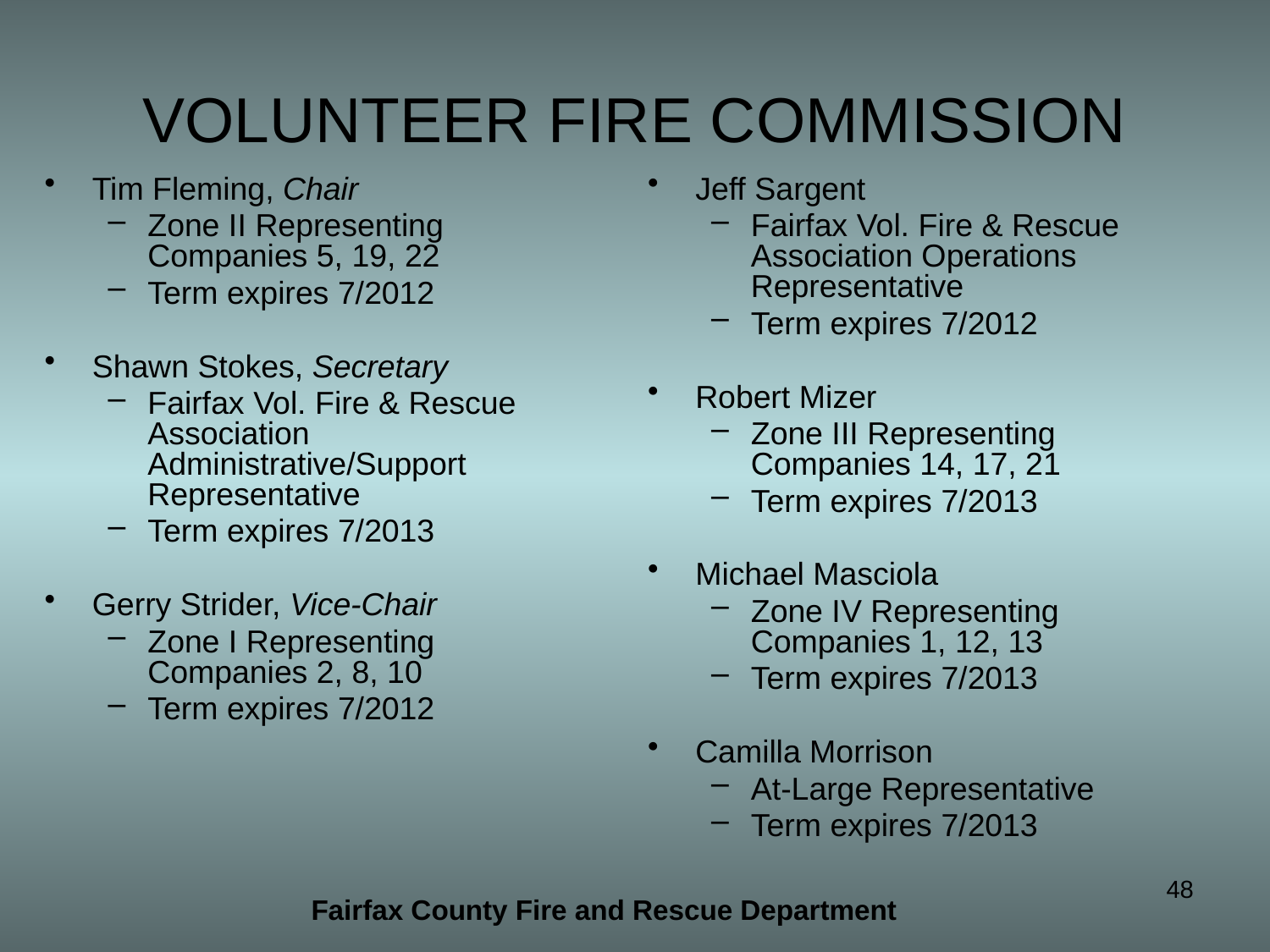

# VOLUNTEER FIRE COMMISSION
Tim Fleming, Chair
Zone II Representing Companies 5, 19, 22
Term expires 7/2012

Shawn Stokes, Secretary
Fairfax Vol. Fire & Rescue Association Administrative/Support Representative
Term expires 7/2013

Gerry Strider, Vice-Chair
Zone I Representing Companies 2, 8, 10
Term expires 7/2012
Jeff Sargent
Fairfax Vol. Fire & Rescue Association Operations Representative
Term expires 7/2012

Robert Mizer
Zone III Representing Companies 14, 17, 21
Term expires 7/2013

Michael Masciola
Zone IV Representing Companies 1, 12, 13
Term expires 7/2013

Camilla Morrison
At-Large Representative
Term expires 7/2013
48